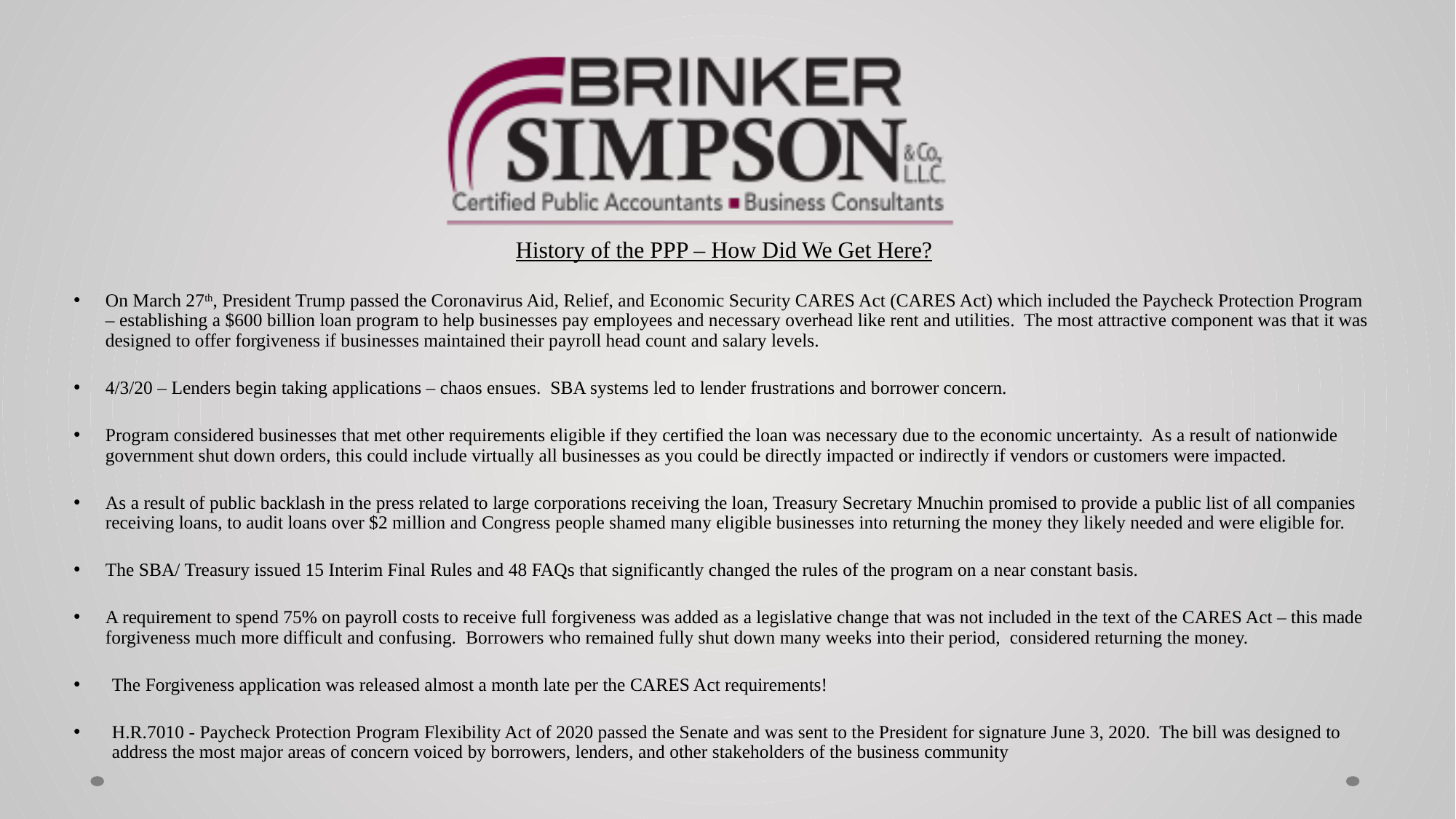

History of the PPP – How Did We Get Here?

On March 27th, President Trump passed the Coronavirus Aid, Relief, and Economic Security CARES Act (CARES Act) which included the Paycheck Protection Program – establishing a $600 billion loan program to help businesses pay employees and necessary overhead like rent and utilities.  The most attractive component was that it was designed to offer forgiveness if businesses maintained their payroll head count and salary levels.

4/3/20 – Lenders begin taking applications – chaos ensues.  SBA systems led to lender frustrations and borrower concern.

Program considered businesses that met other requirements eligible if they certified the loan was necessary due to the economic uncertainty.  As a result of nationwide government shut down orders, this could include virtually all businesses as you could be directly impacted or indirectly if vendors or customers were impacted.

As a result of public backlash in the press related to large corporations receiving the loan, Treasury Secretary Mnuchin promised to provide a public list of all companies receiving loans, to audit loans over $2 million and Congress people shamed many eligible businesses into returning the money they likely needed and were eligible for.

The SBA/ Treasury issued 15 Interim Final Rules and 48 FAQs that significantly changed the rules of the program on a near constant basis.

A requirement to spend 75% on payroll costs to receive full forgiveness was added as a legislative change that was not included in the text of the CARES Act – this made forgiveness much more difficult and confusing.  Borrowers who remained fully shut down many weeks into their period,  considered returning the money.

The Forgiveness application was released almost a month late per the CARES Act requirements!

H.R.7010 - Paycheck Protection Program Flexibility Act of 2020 passed the Senate and was sent to the President for signature June 3, 2020.  The bill was designed to address the most major areas of concern voiced by borrowers, lenders, and other stakeholders of the business community